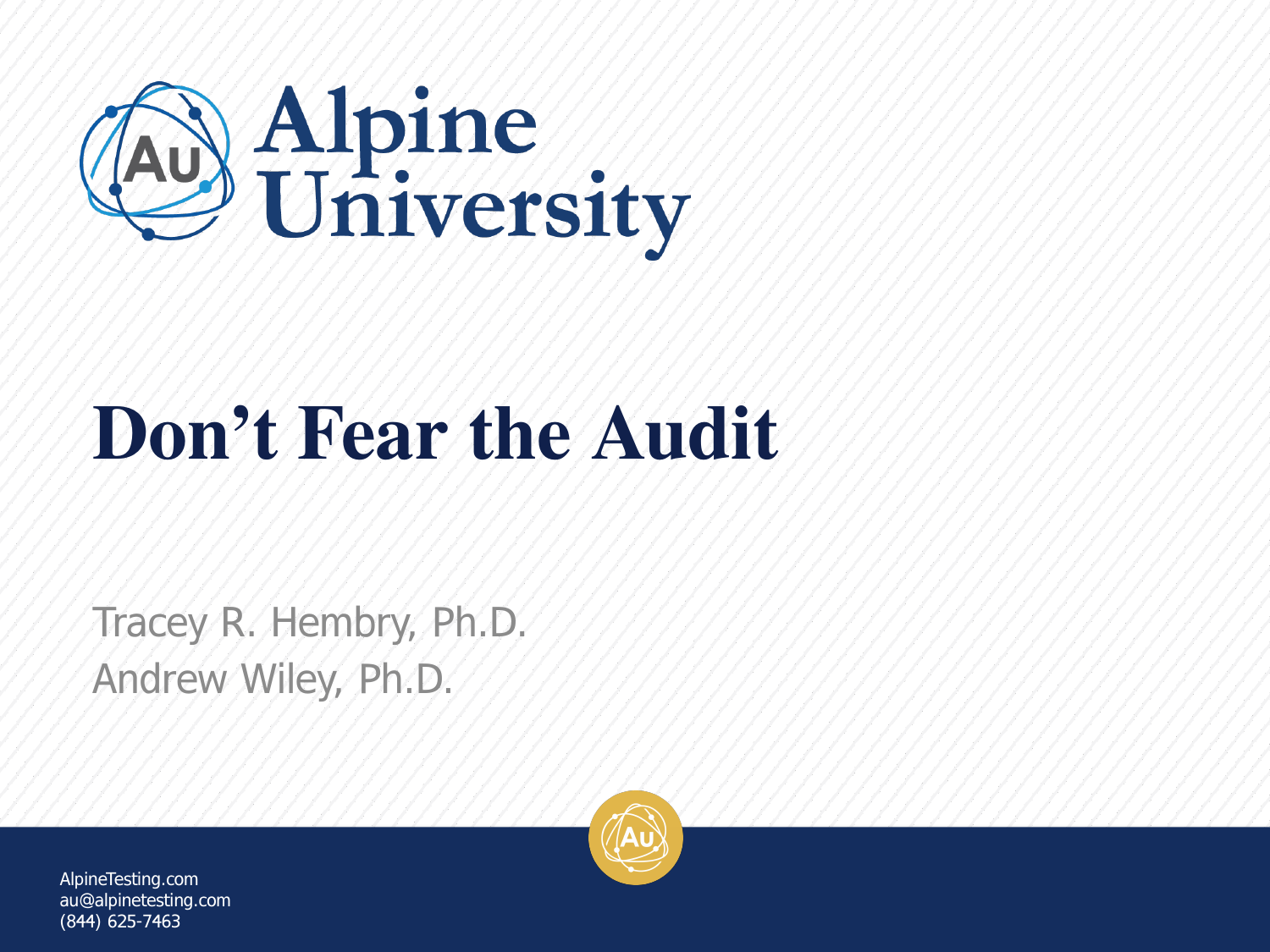

# Don’t Fear the Audit
Tracey R. Hembry, Ph.D.
Andrew Wiley, Ph.D.